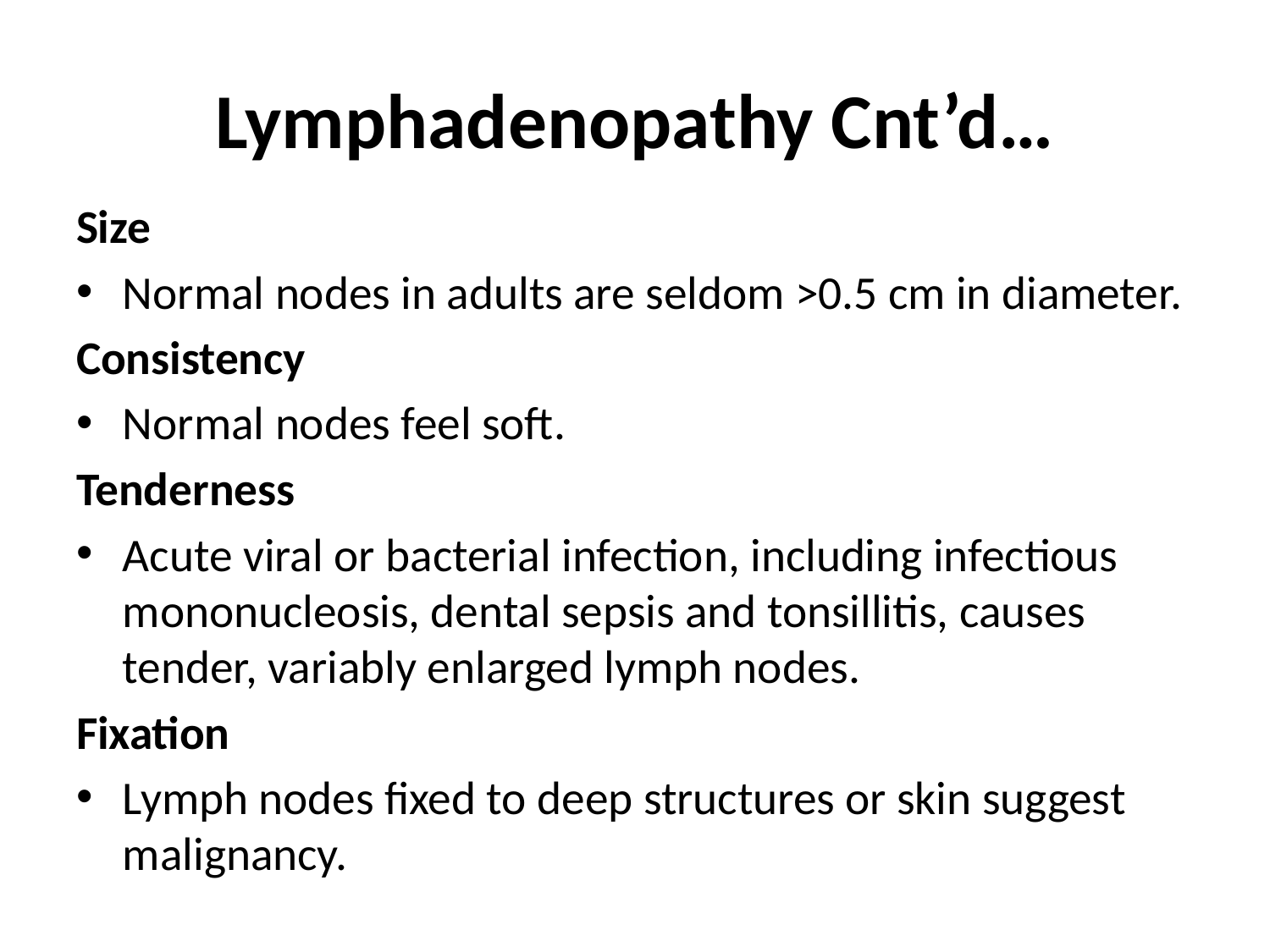

# Lymphadenopathy Cnt’d…
Size
Normal nodes in adults are seldom >0.5 cm in diameter.
Consistency
Normal nodes feel soft.
Tenderness
Acute viral or bacterial infection, including infectious mononucleosis, dental sepsis and tonsillitis, causes tender, variably enlarged lymph nodes.
Fixation
Lymph nodes fixed to deep structures or skin suggest malignancy.